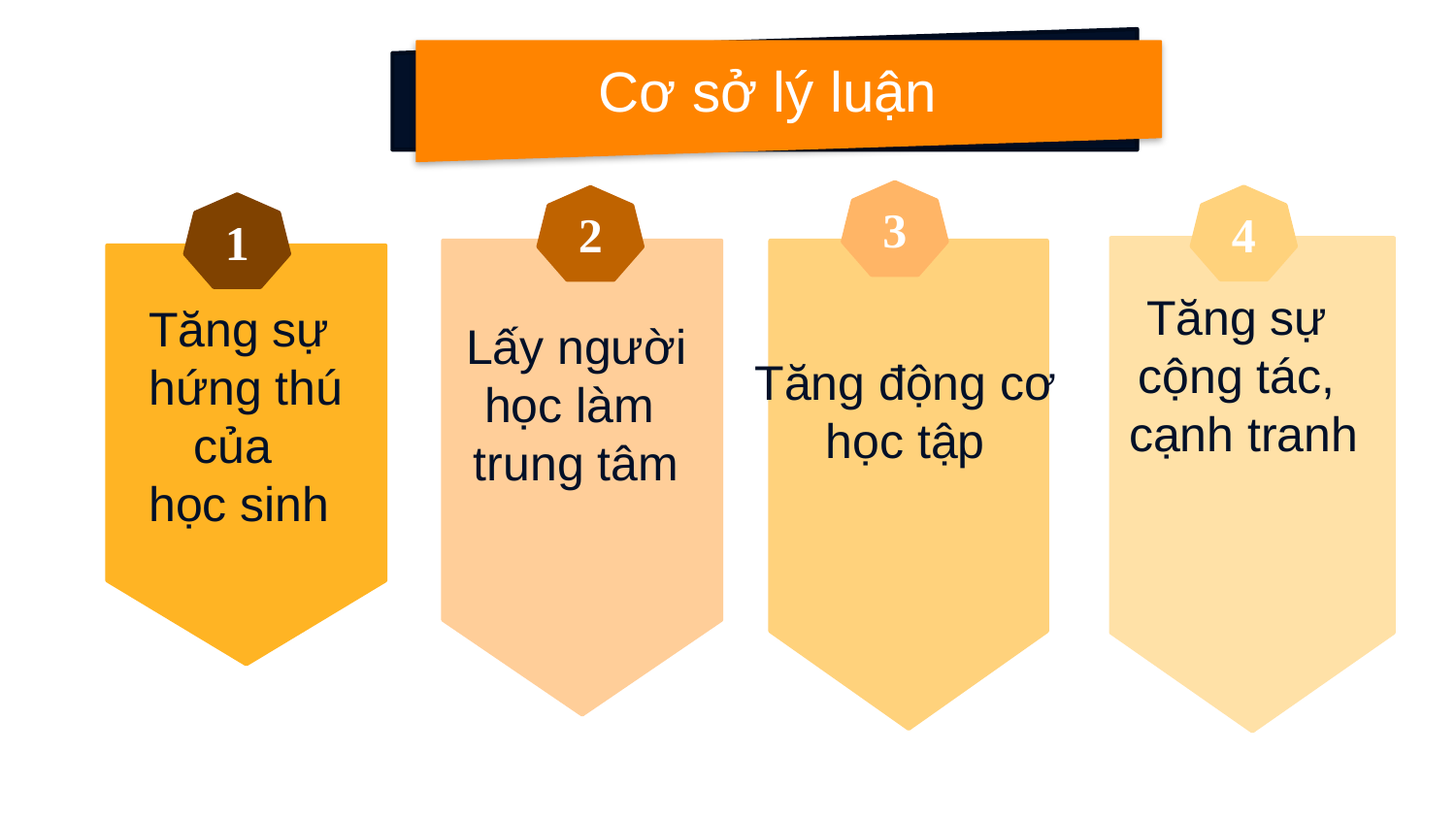

Cơ sở lý luận
3
4
2
1

Tăng sự
cộng tác,
cạnh tranh
Tăng sự
 hứng thú của
học sinh

Lấy người học làm
trung tâm
Tăng động cơ học tập